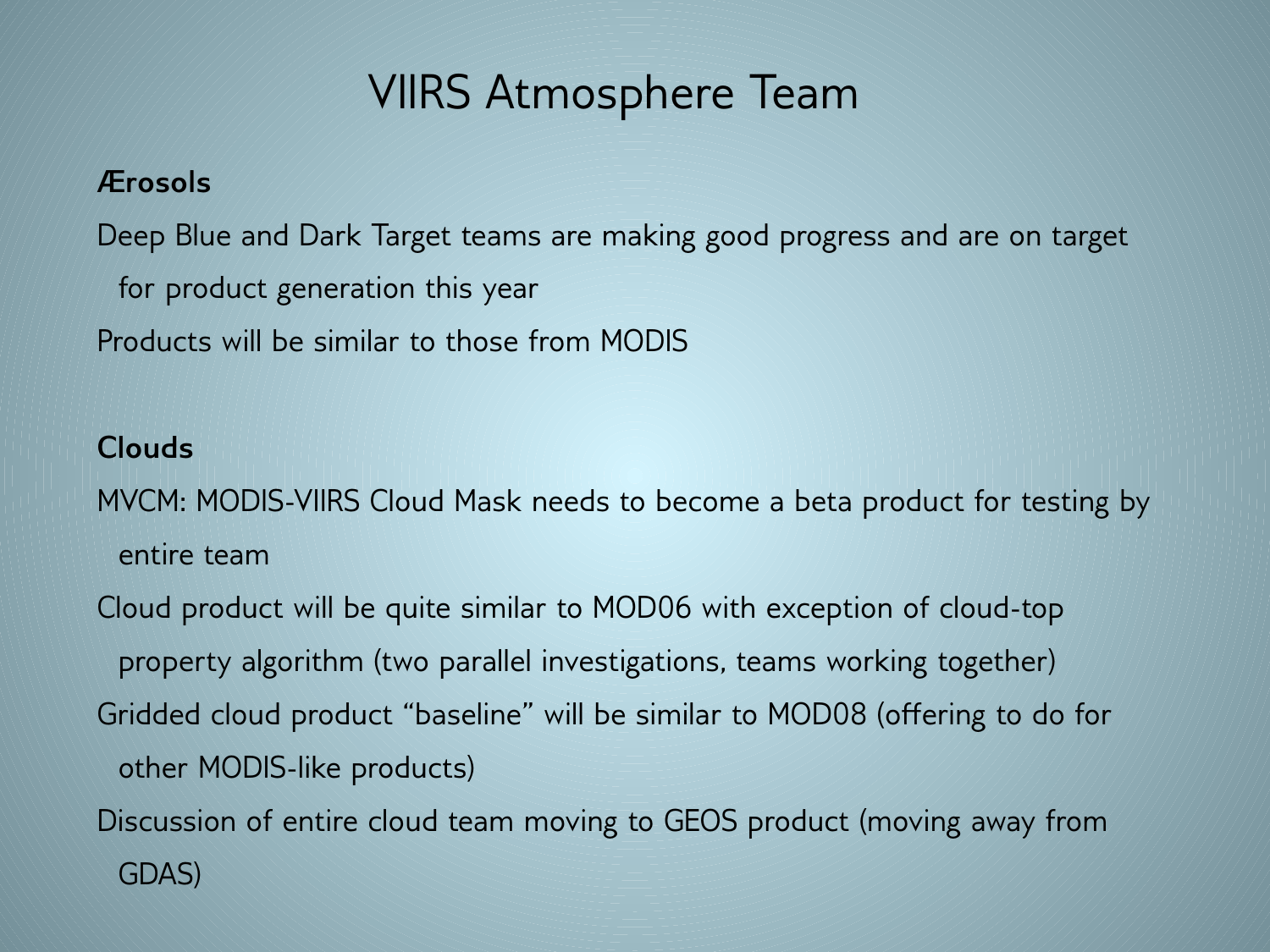

VIIRS Atmosphere Team
Aerosols
Deep Blue and Dark Target teams are making good progress and are on target for product generation this year
Products will be similar to those from MODIS

Clouds
MVCM: MODIS-VIIRS Cloud Mask needs to become a beta product for testing by entire team
Cloud product will be quite similar to MOD06 with exception of cloud-top property algorithm (two parallel investigations, teams working together)
Gridded cloud product “baseline” will be similar to MOD08 (offering to do for other MODIS-like products)
Discussion of entire cloud team moving to GEOS product (moving away from GDAS)